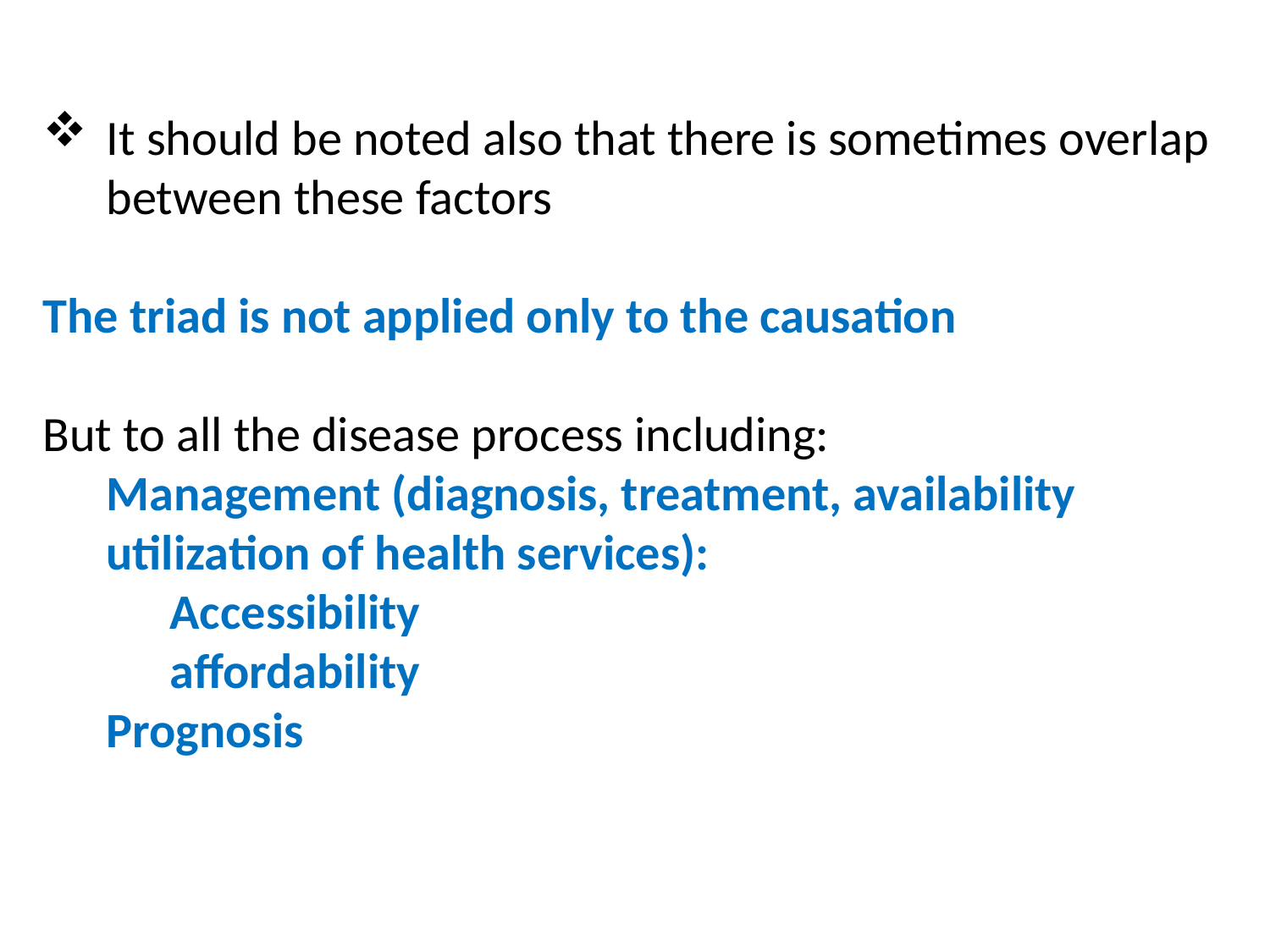

It should be noted also that there is sometimes overlap between these factors

The triad is not applied only to the causation

But to all the disease process including:
Management (diagnosis, treatment, availability utilization of health services):
Accessibility
affordability
Prognosis